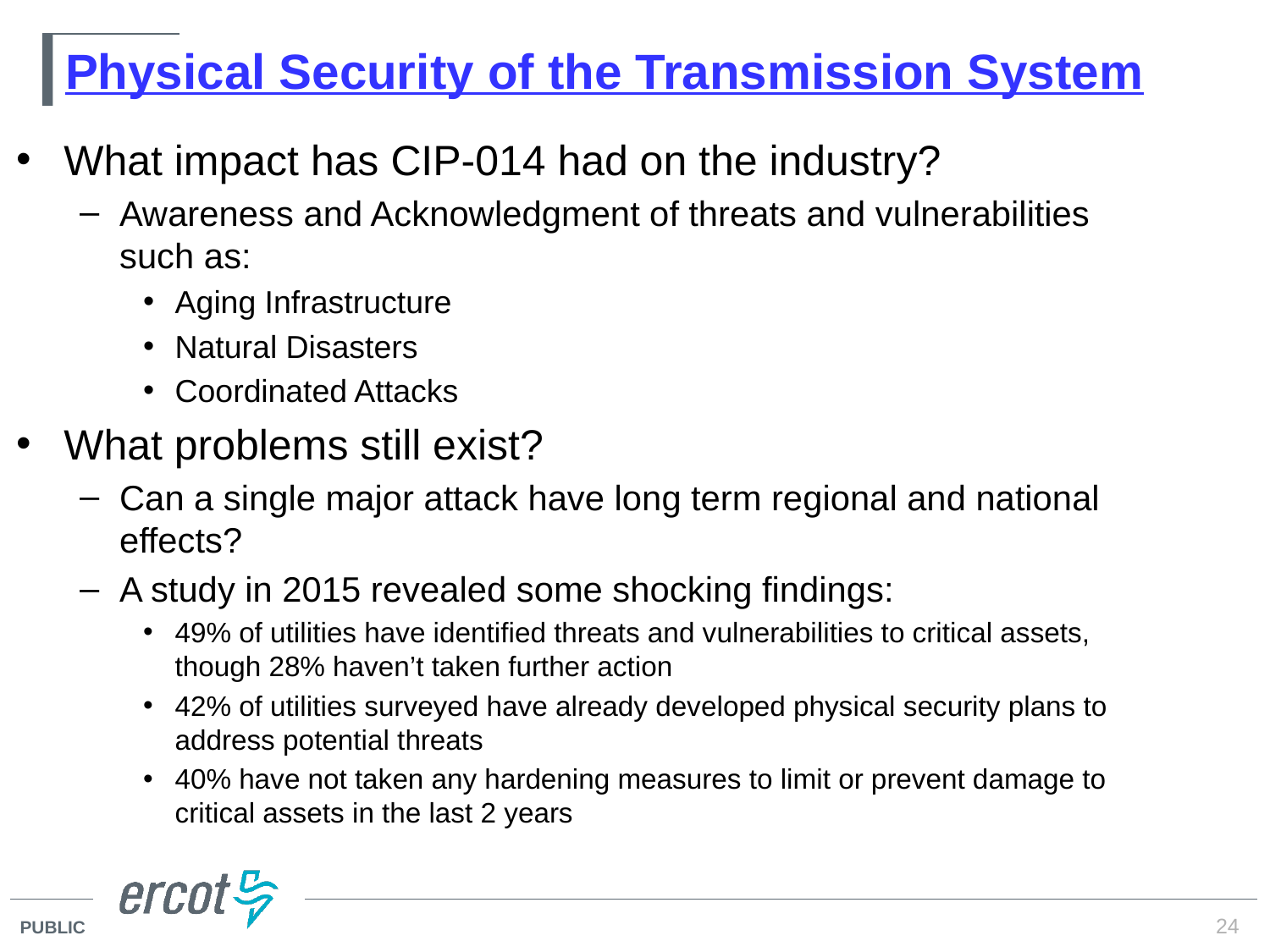

# Physical Security of the Transmission System
What impact has CIP-014 had on the industry?
Awareness and Acknowledgment of threats and vulnerabilities such as:
Aging Infrastructure
Natural Disasters
Coordinated Attacks
What problems still exist?
Can a single major attack have long term regional and national effects?
A study in 2015 revealed some shocking findings:
49% of utilities have identified threats and vulnerabilities to critical assets, though 28% haven’t taken further action
42% of utilities surveyed have already developed physical security plans to address potential threats
40% have not taken any hardening measures to limit or prevent damage to critical assets in the last 2 years

24